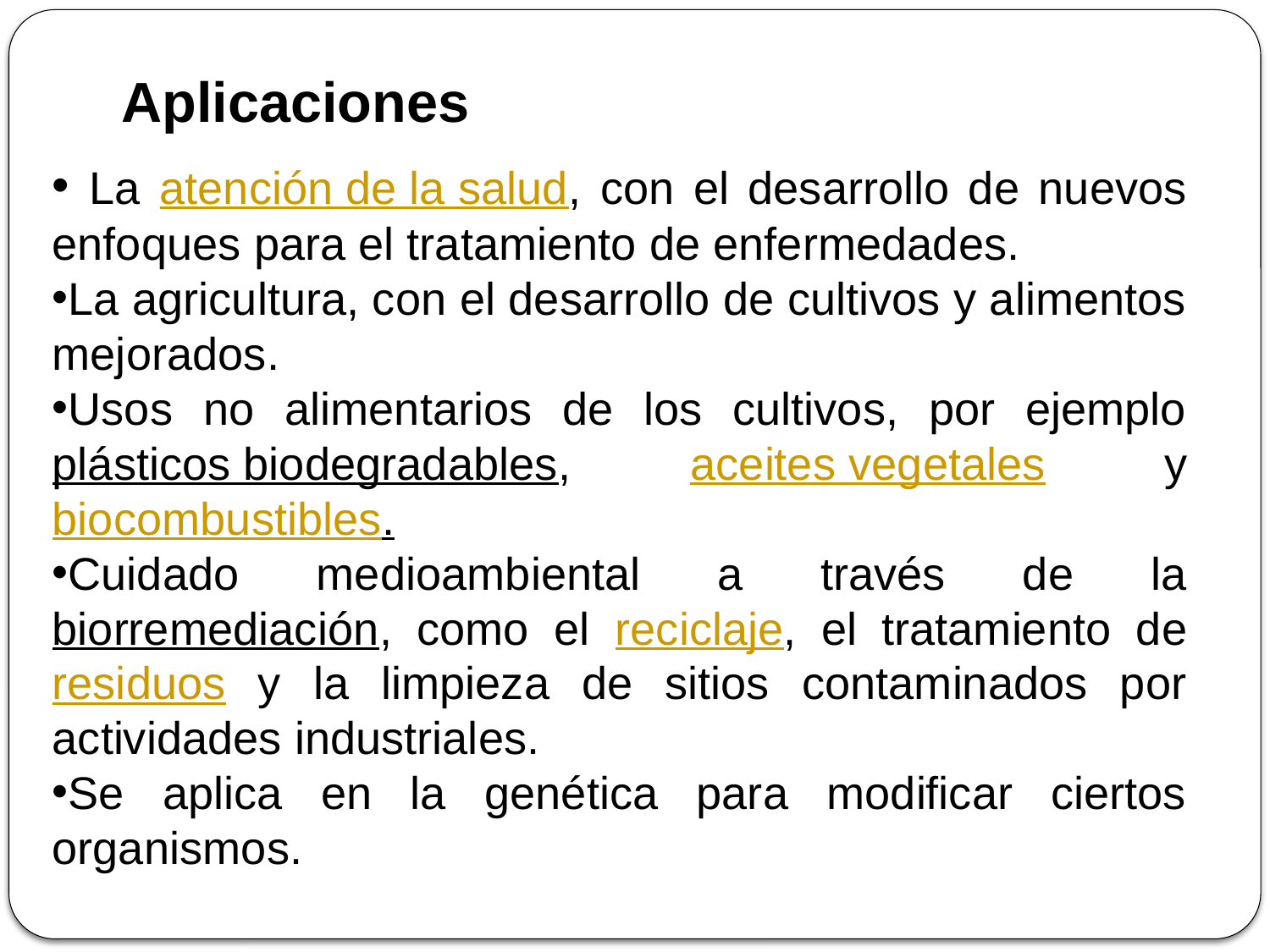

Aplicaciones
 La atención de la salud, con el desarrollo de nuevos enfoques para el tratamiento de enfermedades.
La agricultura, con el desarrollo de cultivos y alimentos mejorados.
Usos no alimentarios de los cultivos, por ejemplo plásticos biodegradables, aceites vegetales y biocombustibles.
Cuidado medioambiental a través de la biorremediación, como el reciclaje, el tratamiento de residuos y la limpieza de sitios contaminados por actividades industriales.
Se aplica en la genética para modificar ciertos organismos.​